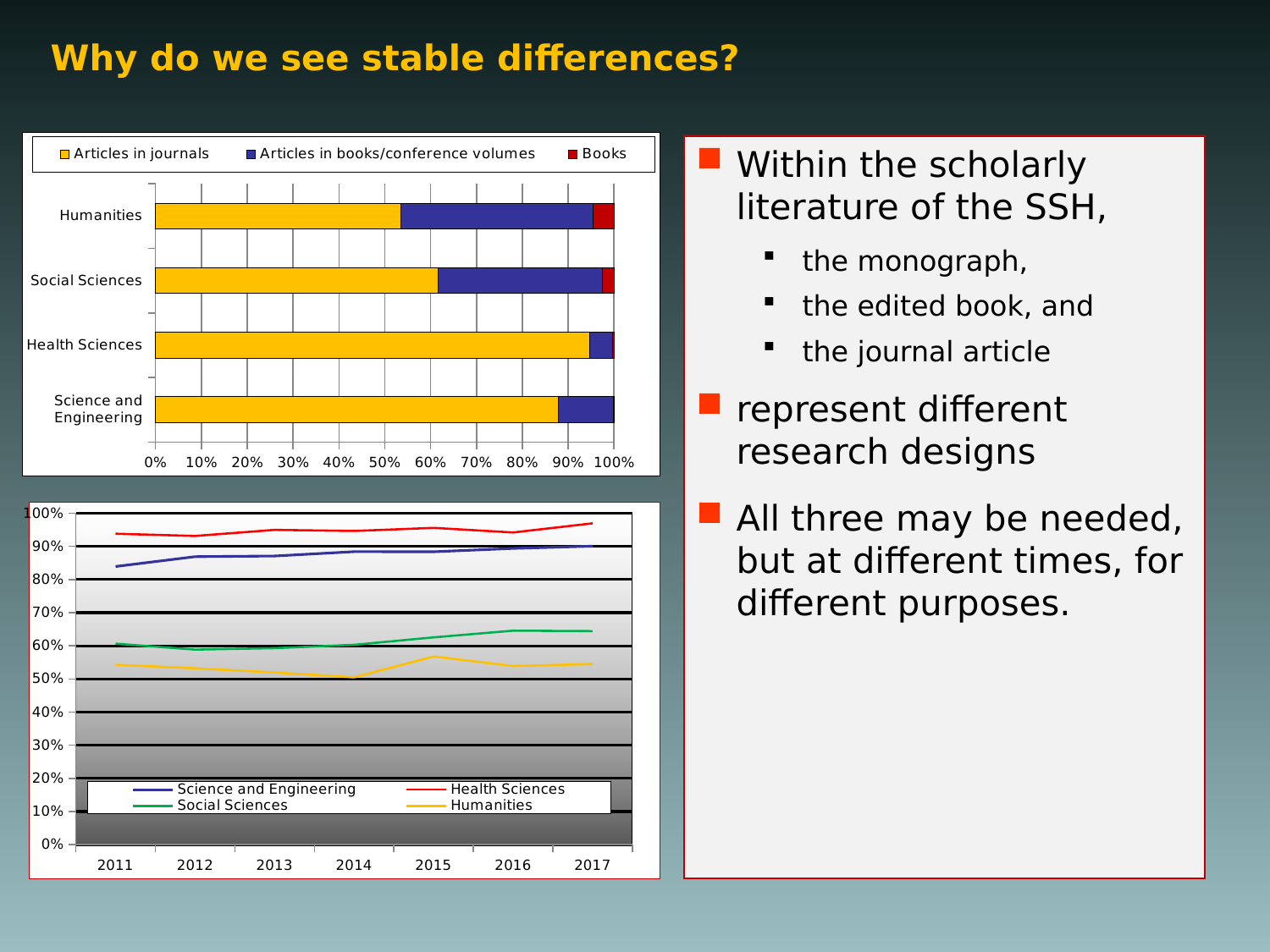

# Why do we see stable differences?

### Chart

| Category | Articles in journals  | Articles in books/conference volumes | Books |
|---|---|---|---|
| Science and Engineering | 53357.0 | 7217.0 | 129.0 |
| Health Sciences | 41092.0 | 2155.0 | 107.0 |
| Social Sciences | 19942.0 | 11560.0 | 834.0 |
| Humanities | 9441.0 | 7373.0 | 804.0 |
Within the scholarly literature of the SSH,
the monograph,
the edited book, and
the journal article
represent different research designs
All three may be needed, but at different times, for different purposes.

### Chart

| Category | Science and Engineering | Health Sciences | Social Sciences | Humanities |
|---|---|---|---|---|
| 2011 | 0.8393027373008307 | 0.938062466913711 | 0.6064532520325203 | 0.542907180385289 |
| 2012 | 0.8688976850185918 | 0.9313613335512338 | 0.5884935304990758 | 0.5322175732217573 |
| 2013 | 0.8708532256090097 | 0.9497168354213146 | 0.5928764652840397 | 0.5195132186319765 |
| 2014 | 0.8840752201856701 | 0.9463994786575431 | 0.6030467899891186 | 0.5049723756906077 |
| 2015 | 0.8836893862326213 | 0.9557207498383969 | 0.6254461473861012 | 0.5677023398542386 |
| 2016 | 0.8937713310580204 | 0.9418622029591989 | 0.6457052172188058 | 0.5390243902439025 |
| 2017 | 0.9005271378367825 | 0.969422591658008 | 0.6442748091603053 | 0.5449640287769785 |